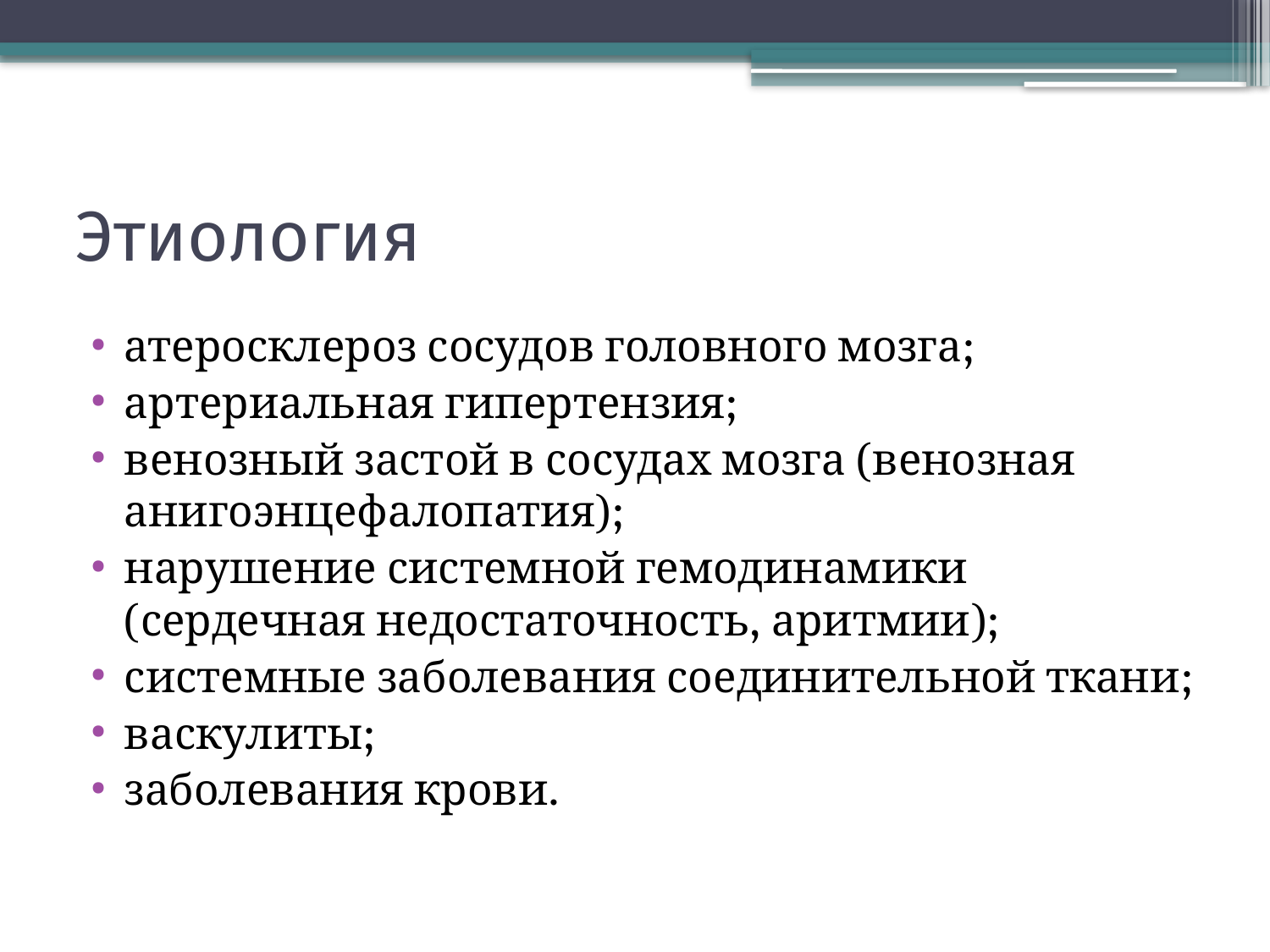

# Этиология
атеросклероз сосудов головного мозга;
артериальная гипертензия;
венозный застой в сосудах мозга (венозная анигоэнцефалопатия);
нарушение системной гемодинамики (сердечная недостаточность, аритмии);
системные заболевания соединительной ткани;
васкулиты;
заболевания крови.